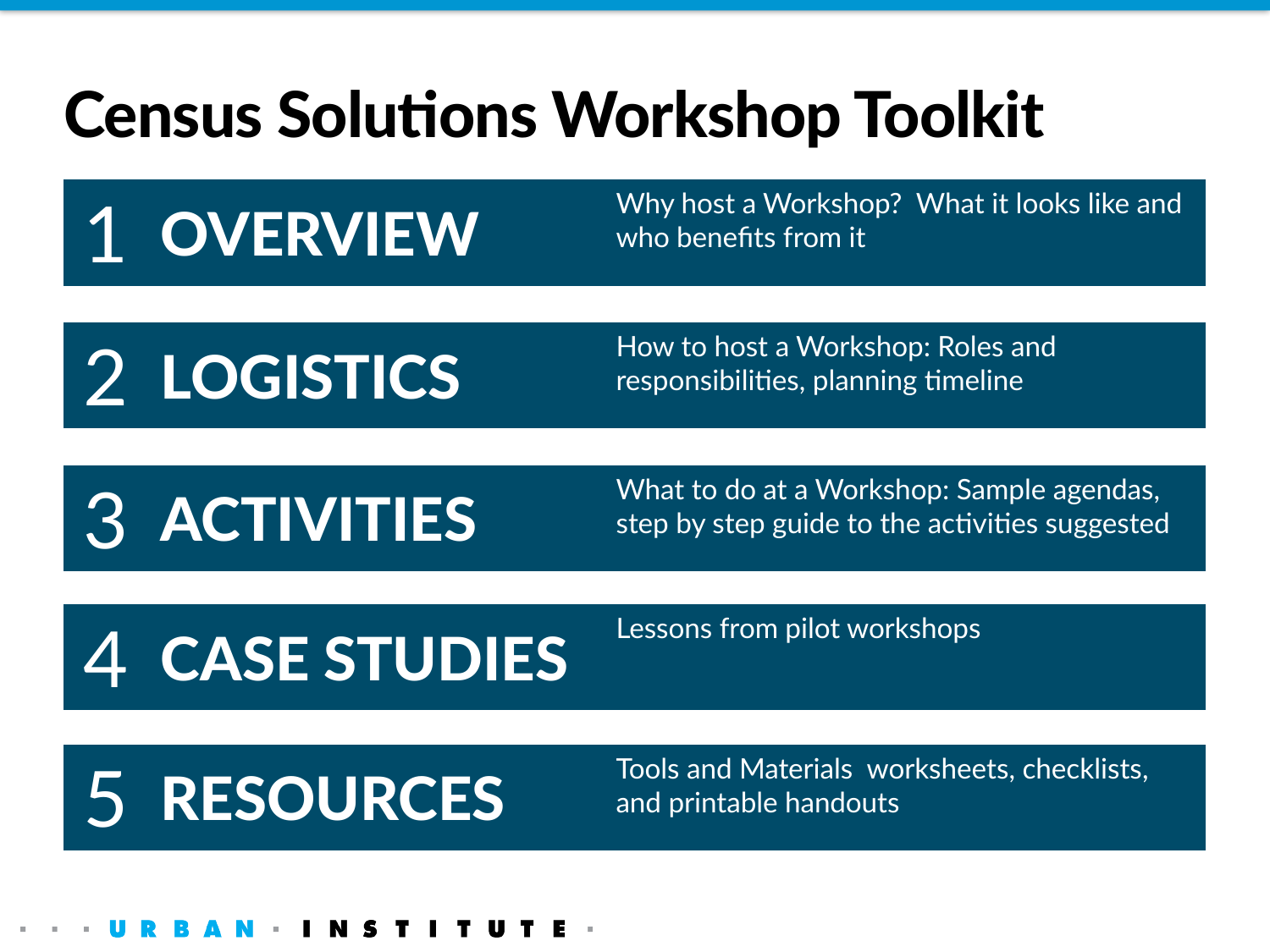

# Census Solutions Workshop Toolkit

| 1 | OVERVIEW | Why host a Workshop? What it looks like and who benefits from it |
| --- | --- | --- |
| 2 | LOGISTICS | How to host a Workshop: Roles and responsibilities, planning timeline |
| --- | --- | --- |
| 3 | ACTIVITIES | What to do at a Workshop: Sample agendas, step by step guide to the activities suggested |
| --- | --- | --- |
| 4 | CASE STUDIES | Lessons from pilot workshops |
| --- | --- | --- |
| 5 | RESOURCES | Tools and Materials worksheets, checklists, and printable handouts |
| --- | --- | --- |